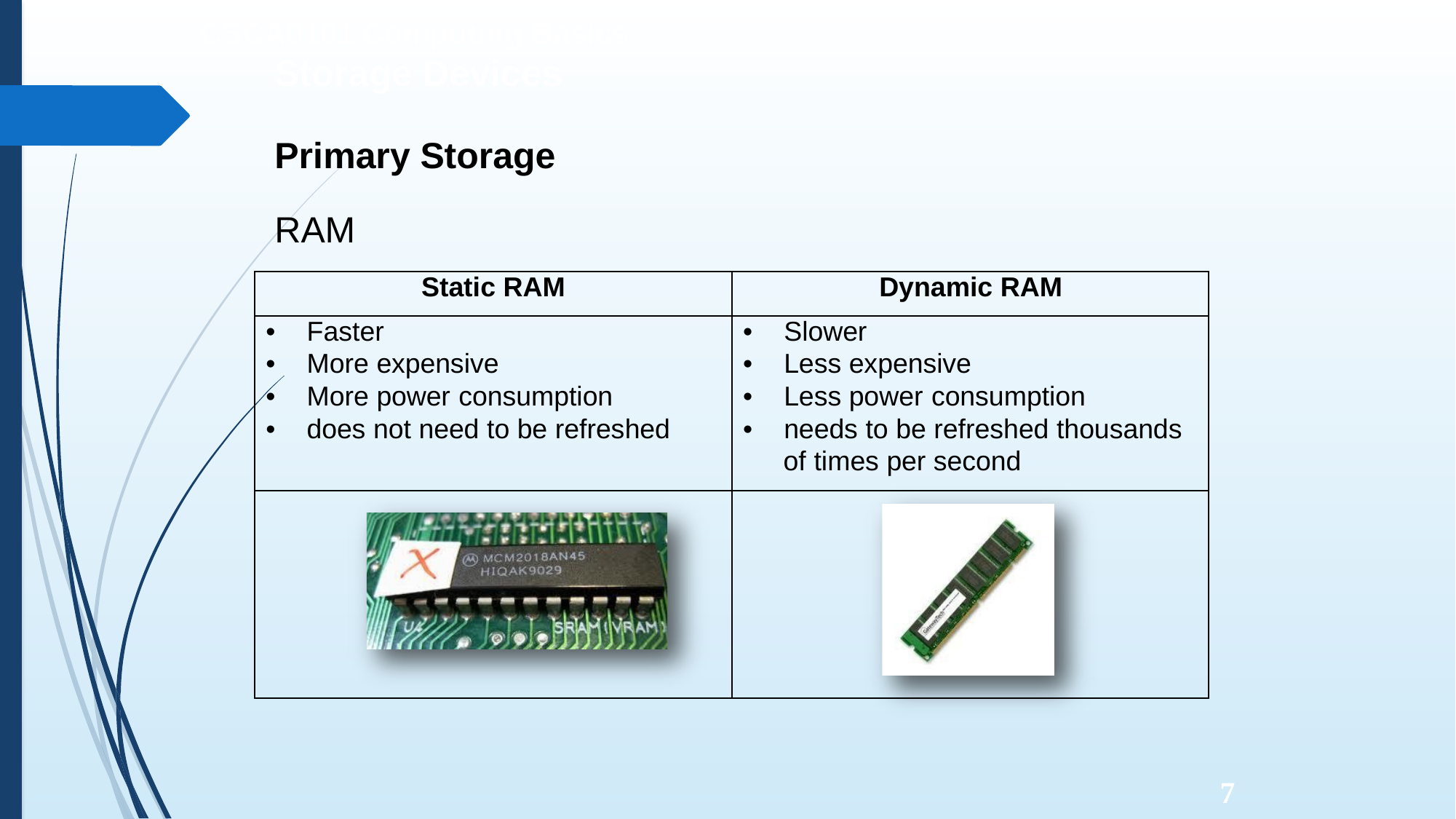

CSCA0101 Computing Basics
Storage Devices
Primary
Storage
RAM

Static RAM
Dynamic RAM

•    Faster
•    More expensive
•    More power consumption
•    does not need to be refreshed
•    Slower
•    Less expensive
•    Less power consumption
•    needs to be refreshed thousands
of times per second

7